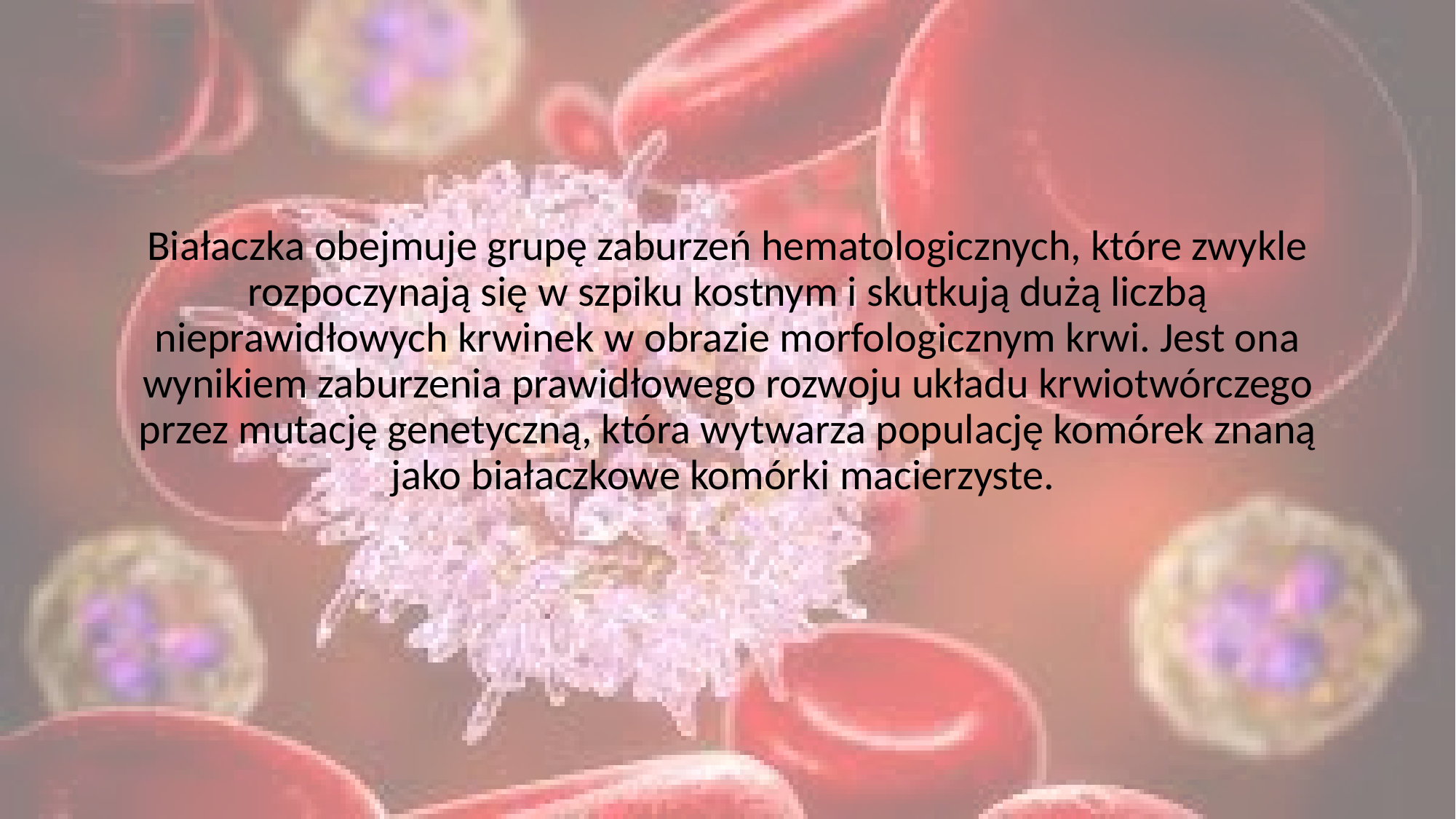

Białaczka obejmuje grupę zaburzeń hematologicznych, które zwykle rozpoczynają się w szpiku kostnym i skutkują dużą liczbą nieprawidłowych krwinek w obrazie morfologicznym krwi. Jest ona wynikiem zaburzenia prawidłowego rozwoju układu krwiotwórczego przez mutację genetyczną, która wytwarza populację komórek znaną jako białaczkowe komórki macierzyste.